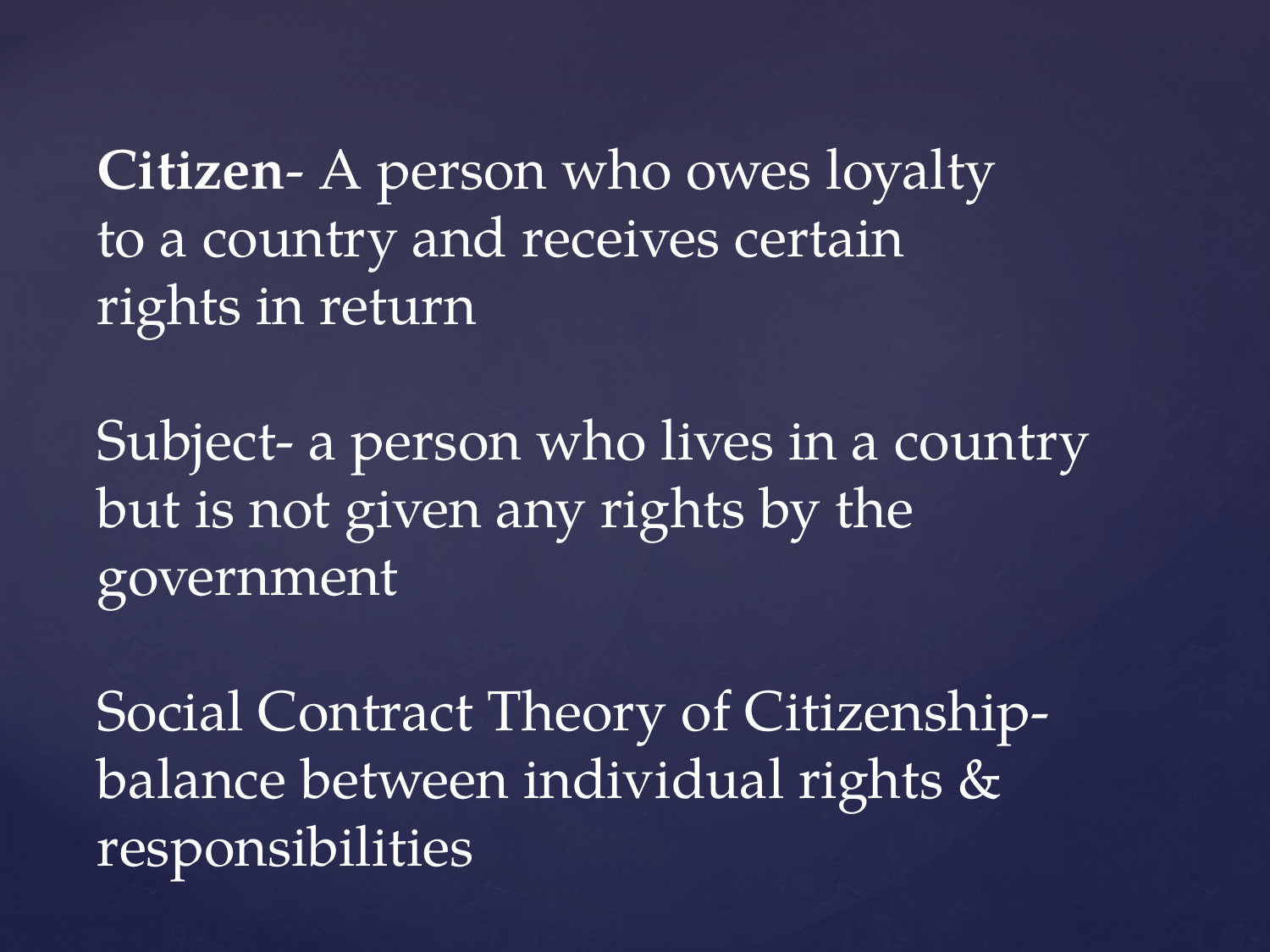

Citizen- A person who owes loyalty
to a country and receives certain
rights in return

Subject- a person who lives in a country but is not given any rights by the government

Social Contract Theory of Citizenship- balance between individual rights & responsibilities